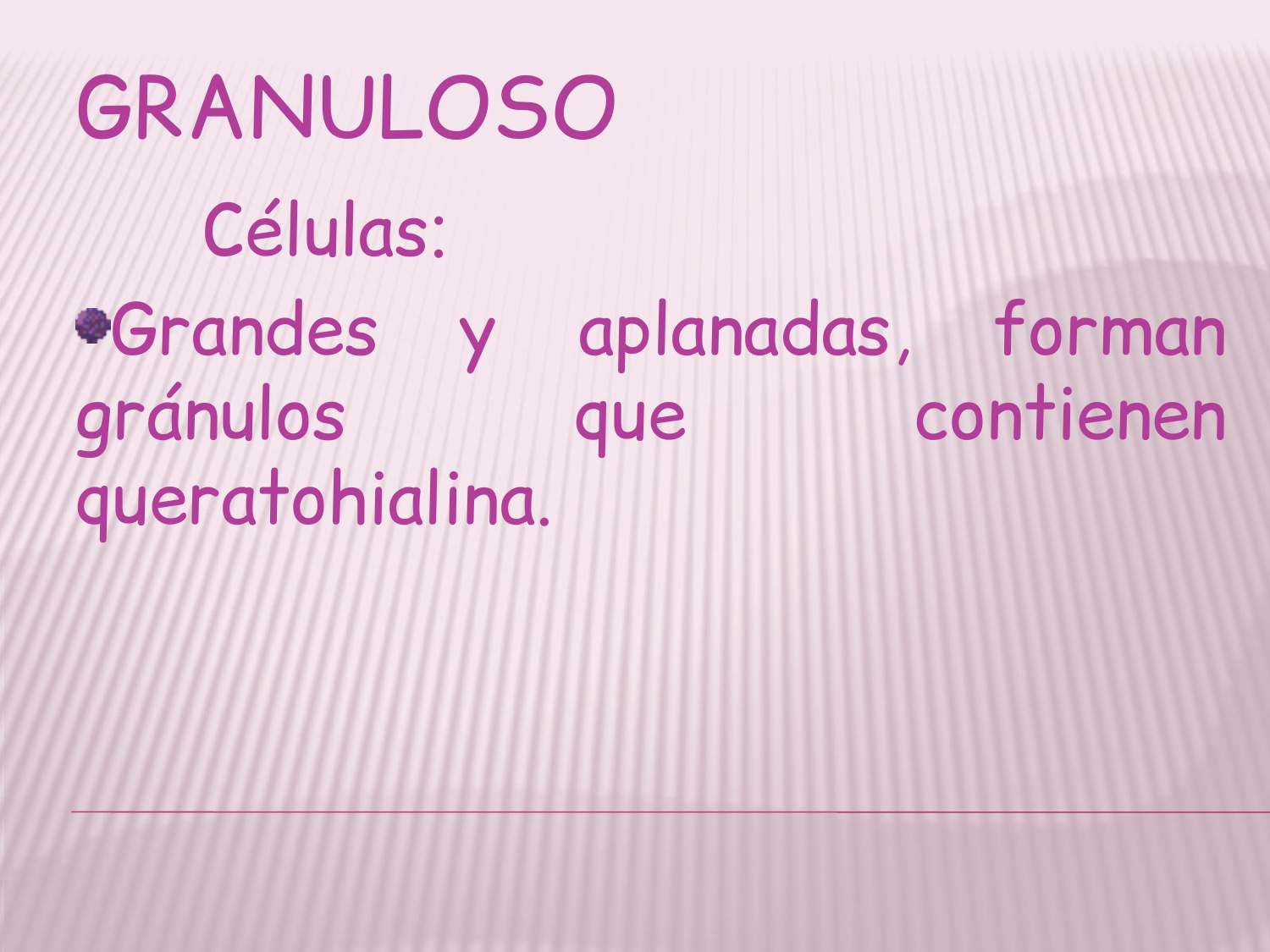

# Granuloso
	Células:
Grandes y aplanadas, forman gránulos que contienen queratohialina.